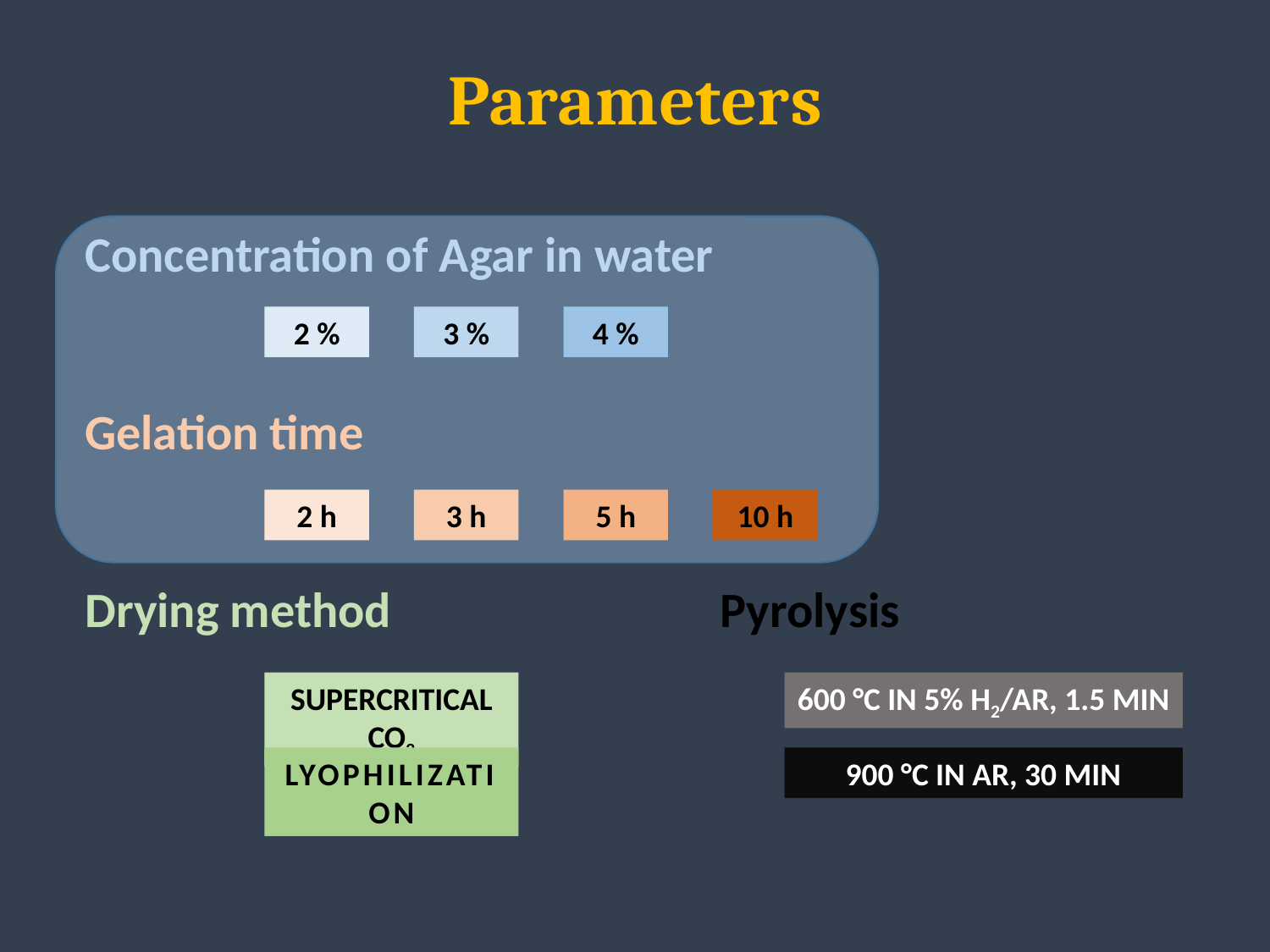

# Parameters

Concentration of Agar in water

Gelation time

Drying method			Pyrolysis

2 %
3 %
4 %
2 h
3 h
5 h
10 h
Supercritical CO2
600 °C in 5% H2/Ar, 1.5 min
Lyophilization
900 °C in Ar, 30 min